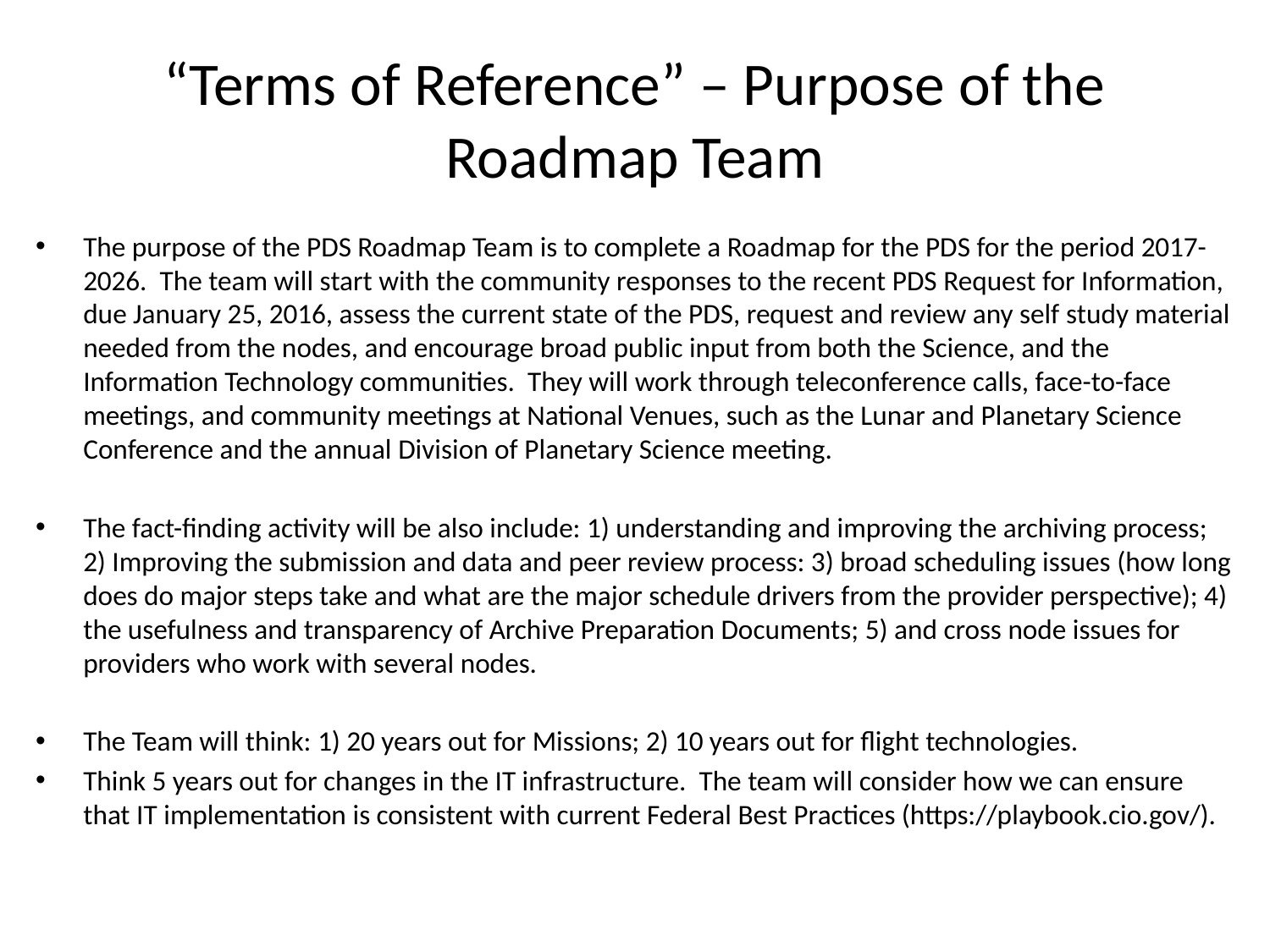

# “Terms of Reference” – Purpose of the Roadmap Team
The purpose of the PDS Roadmap Team is to complete a Roadmap for the PDS for the period 2017-2026.  The team will start with the community responses to the recent PDS Request for Information, due January 25, 2016, assess the current state of the PDS, request and review any self study material needed from the nodes, and encourage broad public input from both the Science, and the Information Technology communities.  They will work through teleconference calls, face-to-face meetings, and community meetings at National Venues, such as the Lunar and Planetary Science Conference and the annual Division of Planetary Science meeting.

The fact-finding activity will be also include: 1) understanding and improving the archiving process; 2) Improving the submission and data and peer review process: 3) broad scheduling issues (how long does do major steps take and what are the major schedule drivers from the provider perspective); 4) the usefulness and transparency of Archive Preparation Documents; 5) and cross node issues for providers who work with several nodes.

The Team will think: 1) 20 years out for Missions; 2) 10 years out for flight technologies.
Think 5 years out for changes in the IT infrastructure.  The team will consider how we can ensure that IT implementation is consistent with current Federal Best Practices (https://playbook.cio.gov/).